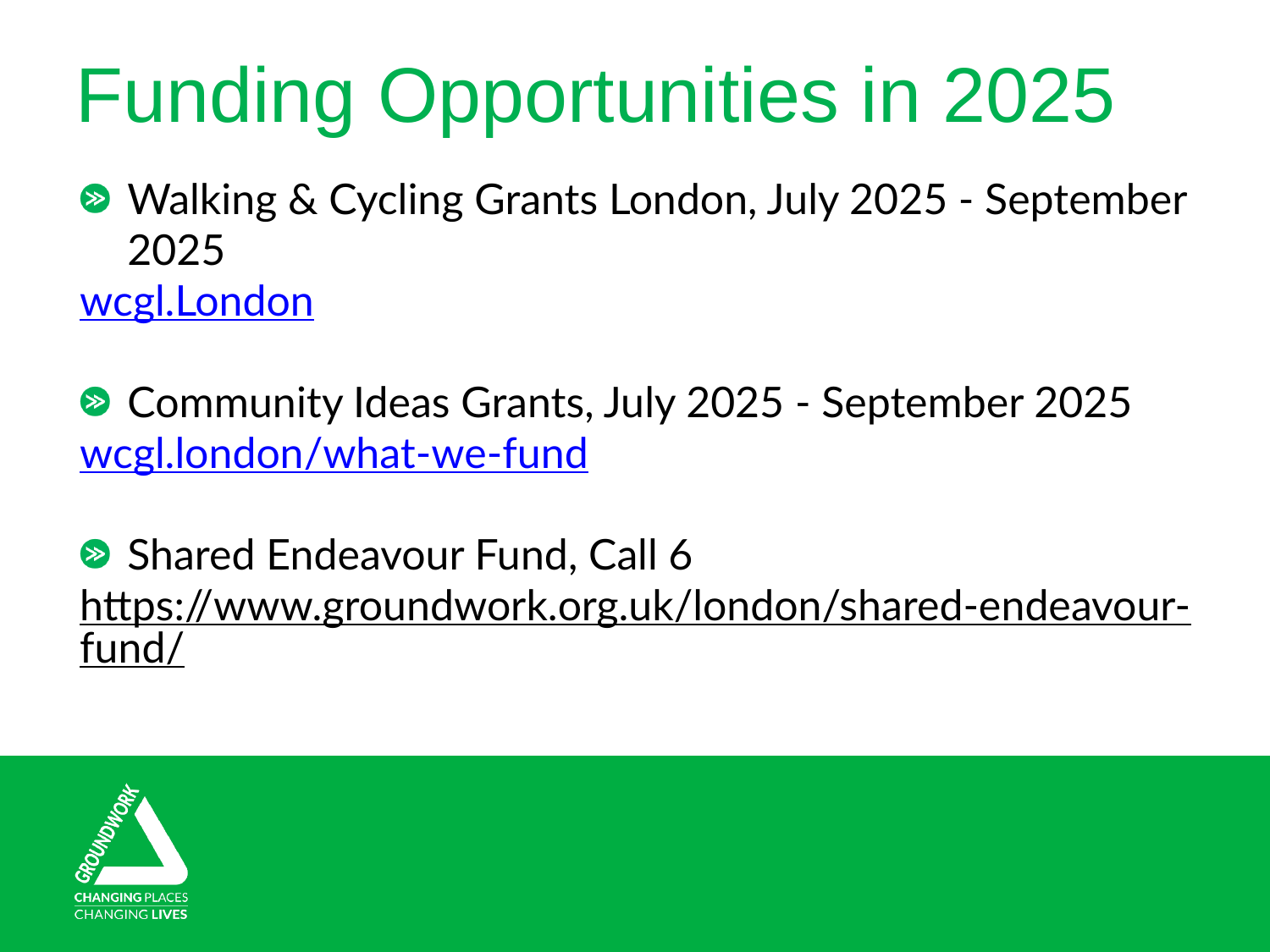

# Funding Opportunities in 2025
Walking & Cycling Grants London, July 2025 - September 2025
wcgl.London

Community Ideas Grants, July 2025 - September 2025
wcgl.london/what-we-fund

Shared Endeavour Fund, Call 6
https://www.groundwork.org.uk/london/shared-endeavour-fund/